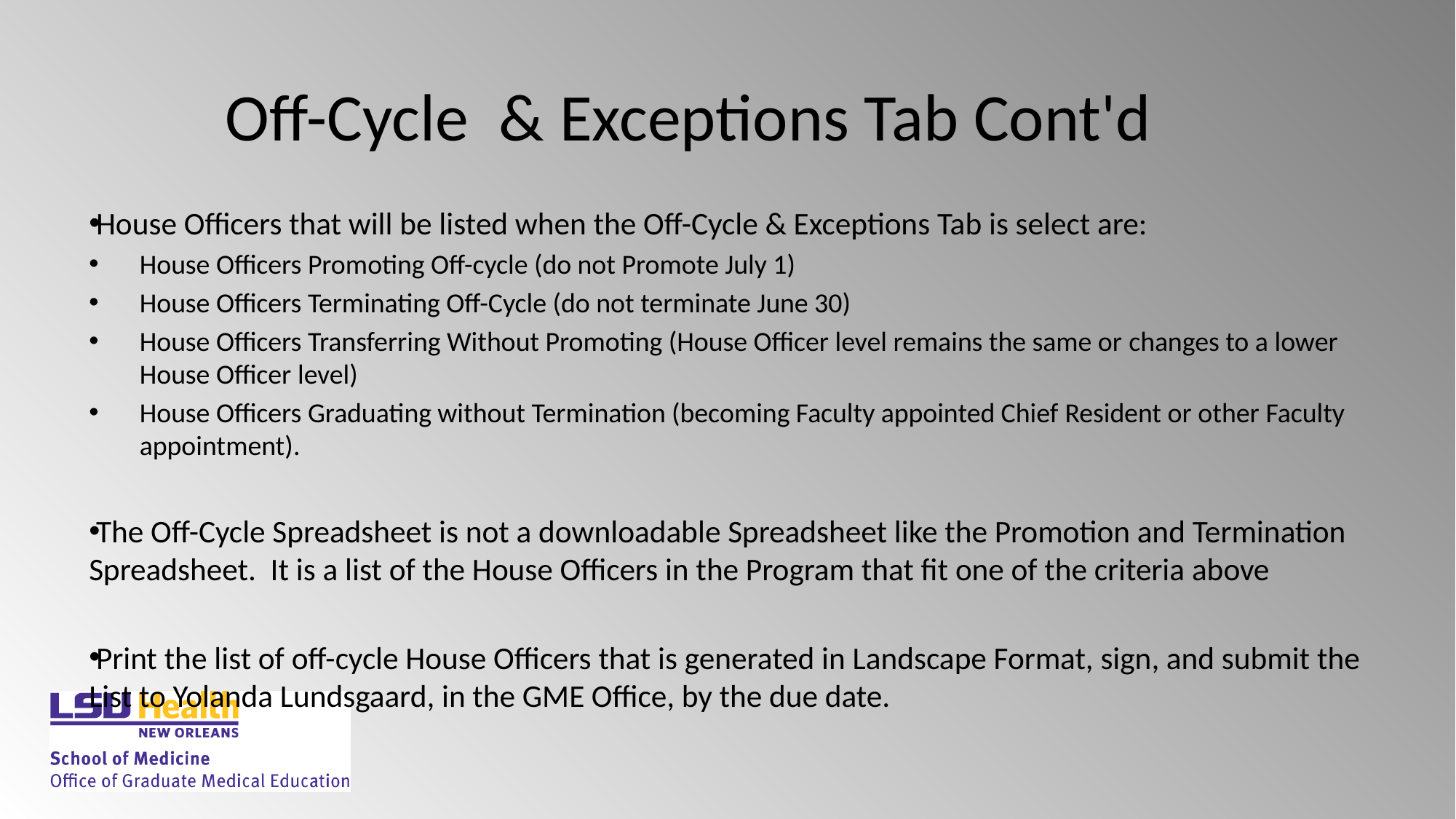

# Off-Cycle  & Exceptions Tab Cont'd
House Officers that will be listed when the Off-Cycle & Exceptions Tab is select are:
House Officers Promoting Off-cycle (do not Promote July 1)
House Officers Terminating Off-Cycle (do not terminate June 30)
House Officers Transferring Without Promoting (House Officer level remains the same or changes to a lower House Officer level)
House Officers Graduating without Termination (becoming Faculty appointed Chief Resident or other Faculty appointment).

The Off-Cycle Spreadsheet is not a downloadable Spreadsheet like the Promotion and Termination Spreadsheet.  It is a list of the House Officers in the Program that fit one of the criteria above

Print the list of off-cycle House Officers that is generated in Landscape Format, sign, and submit the List to Yolanda Lundsgaard, in the GME Office, by the due date.